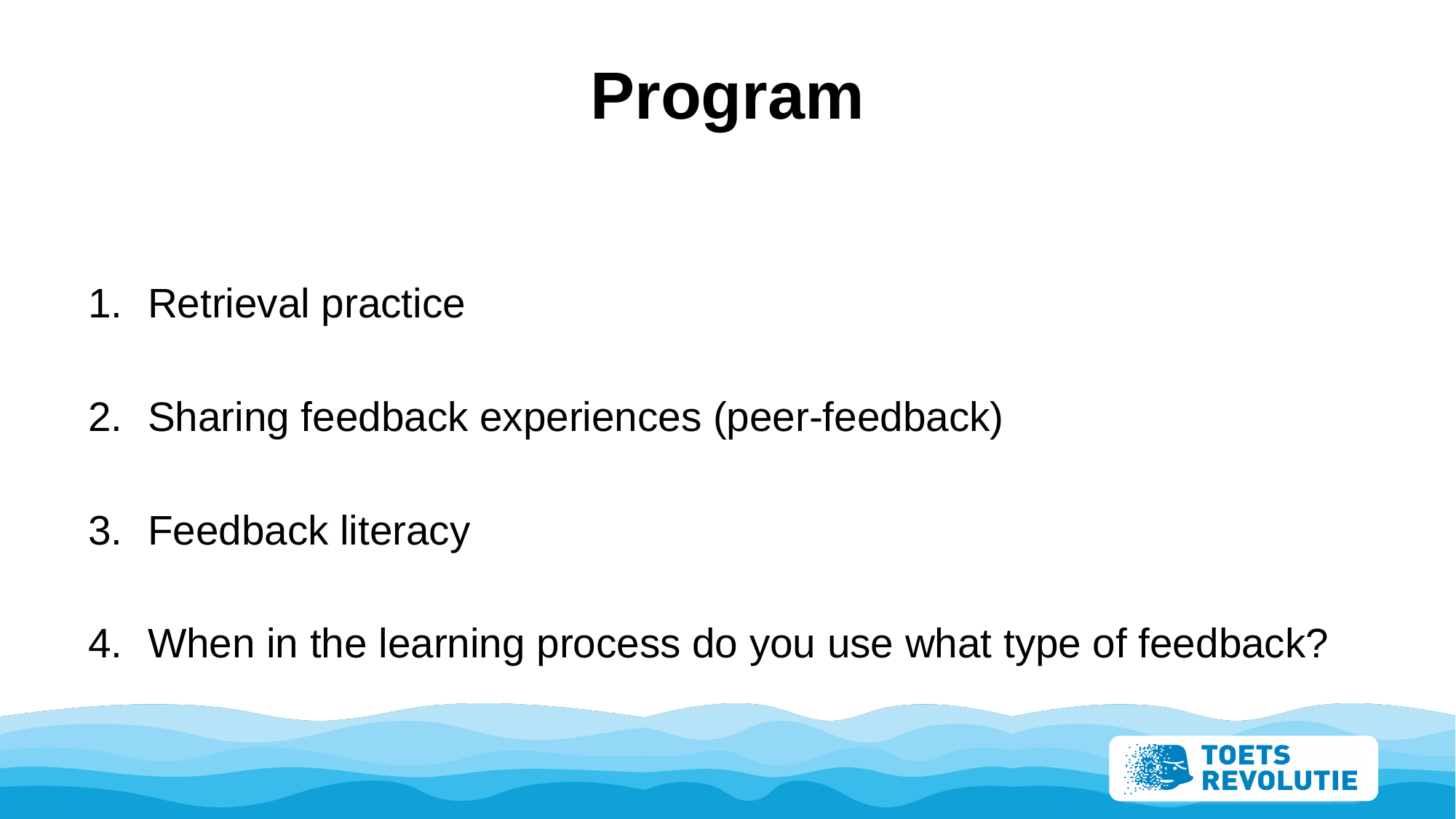

# Program
Retrieval practice
Sharing feedback experiences (peer-feedback)
Feedback literacy
When in the learning process do you use what type of feedback?